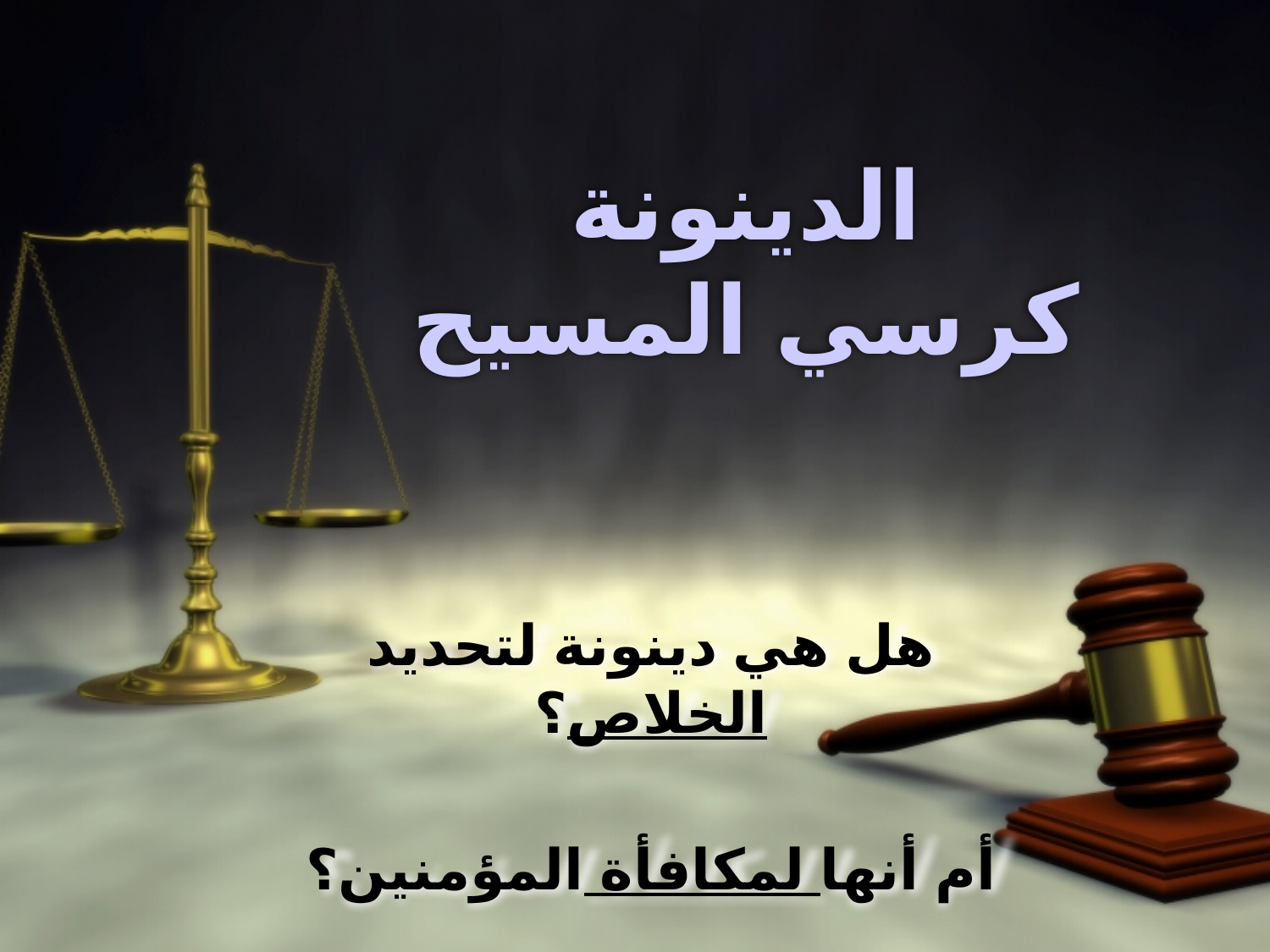

# الدينونة كرسي المسيح
هل هي دينونة لتحديد الخلاص؟

أم أنها لمكافأة المؤمنين؟